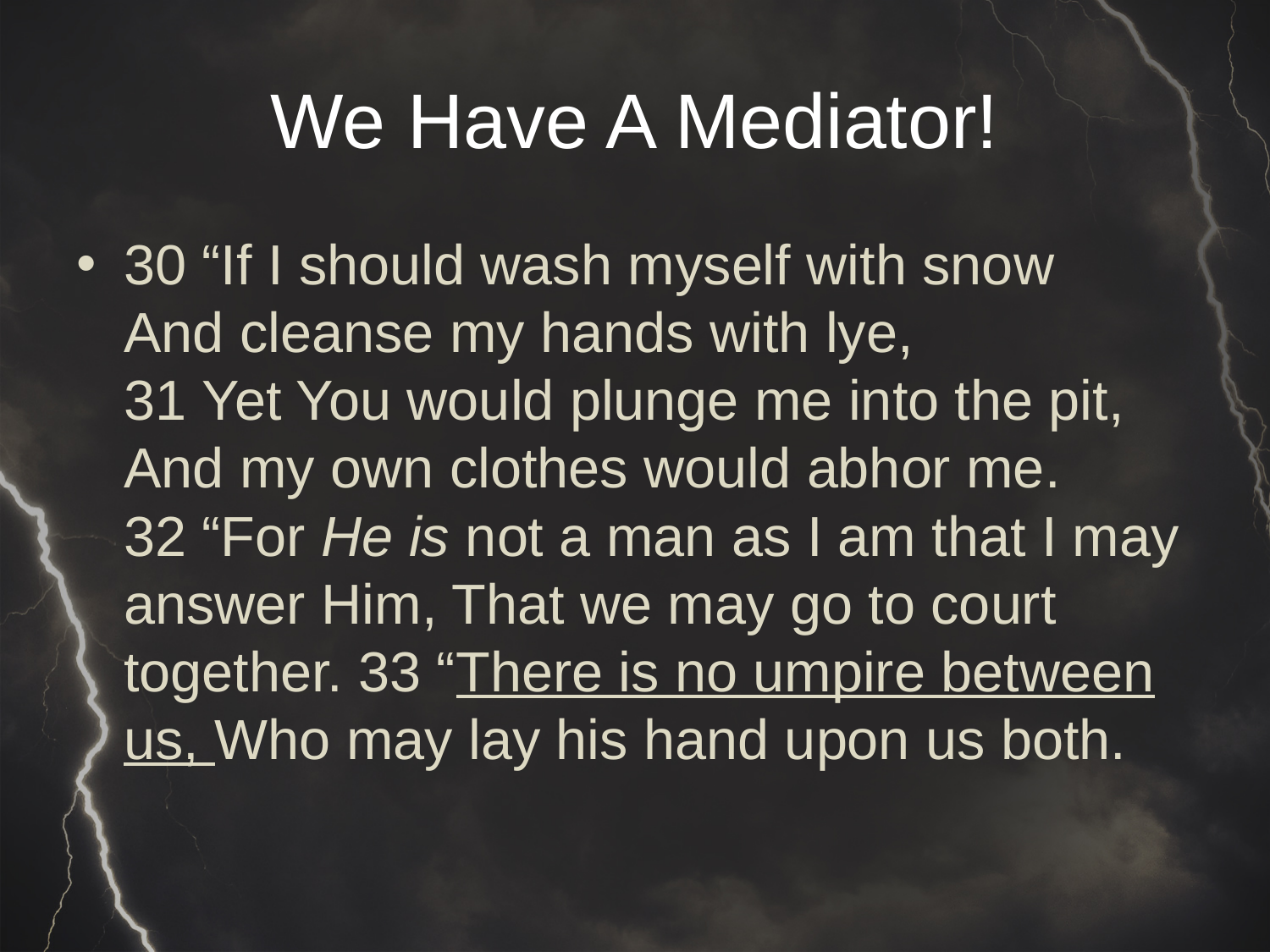

# We Have A Mediator!
30 “If I should wash myself with snow
And cleanse my hands with lye,
31 Yet You would plunge me into the pit, And my own clothes would abhor me.
32 “For He is not a man as I am that I may answer Him, That we may go to court together. 33 “There is no umpire between us, Who may lay his hand upon us both.